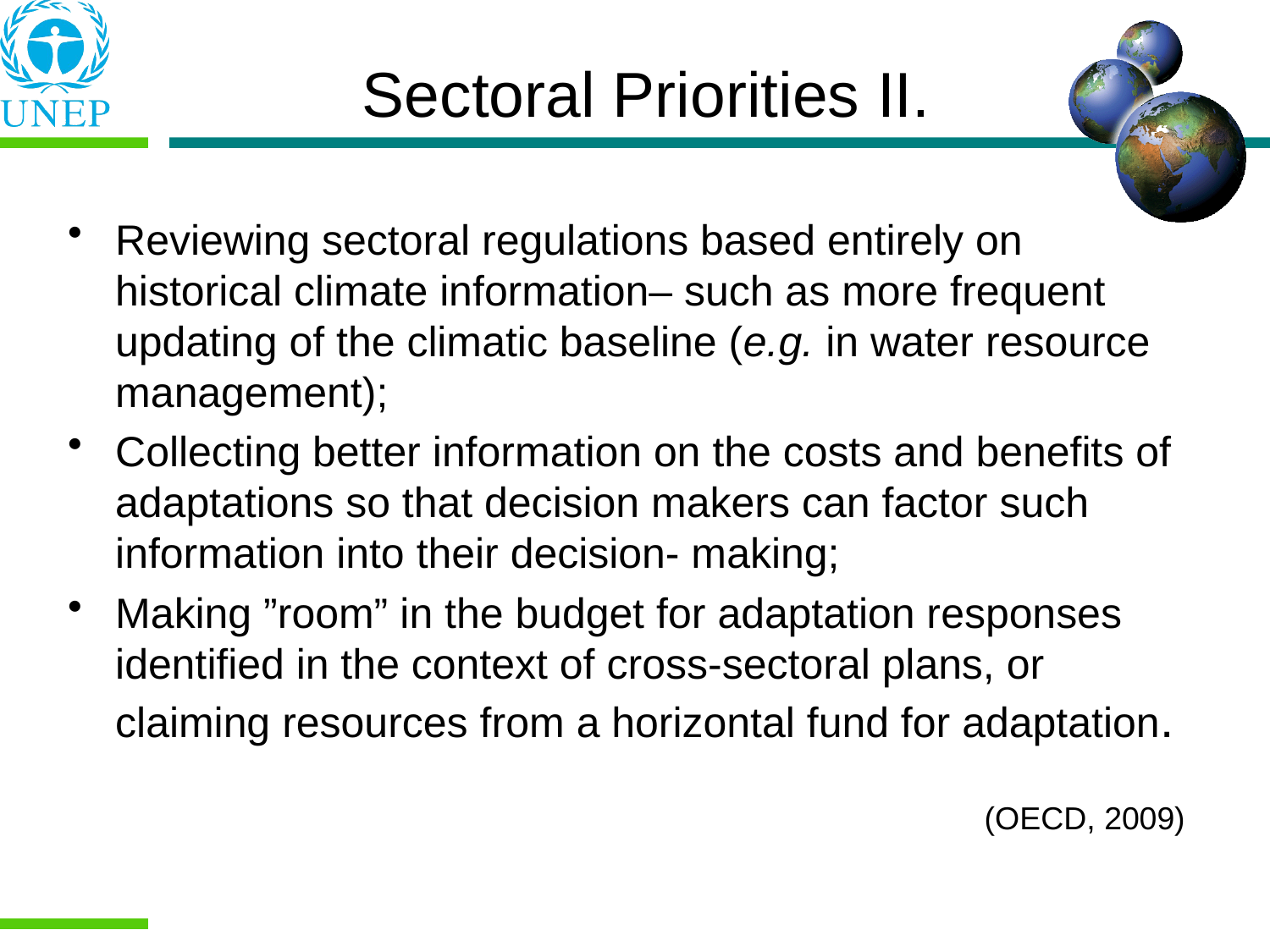

Sectoral Priorities II.
Reviewing sectoral regulations based entirely on historical climate information– such as more frequent updating of the climatic baseline (e.g. in water resource management);
Collecting better information on the costs and benefits of adaptations so that decision makers can factor such information into their decision- making;
Making ”room” in the budget for adaptation responses identified in the context of cross-sectoral plans, or claiming resources from a horizontal fund for adaptation.

(OECD, 2009)